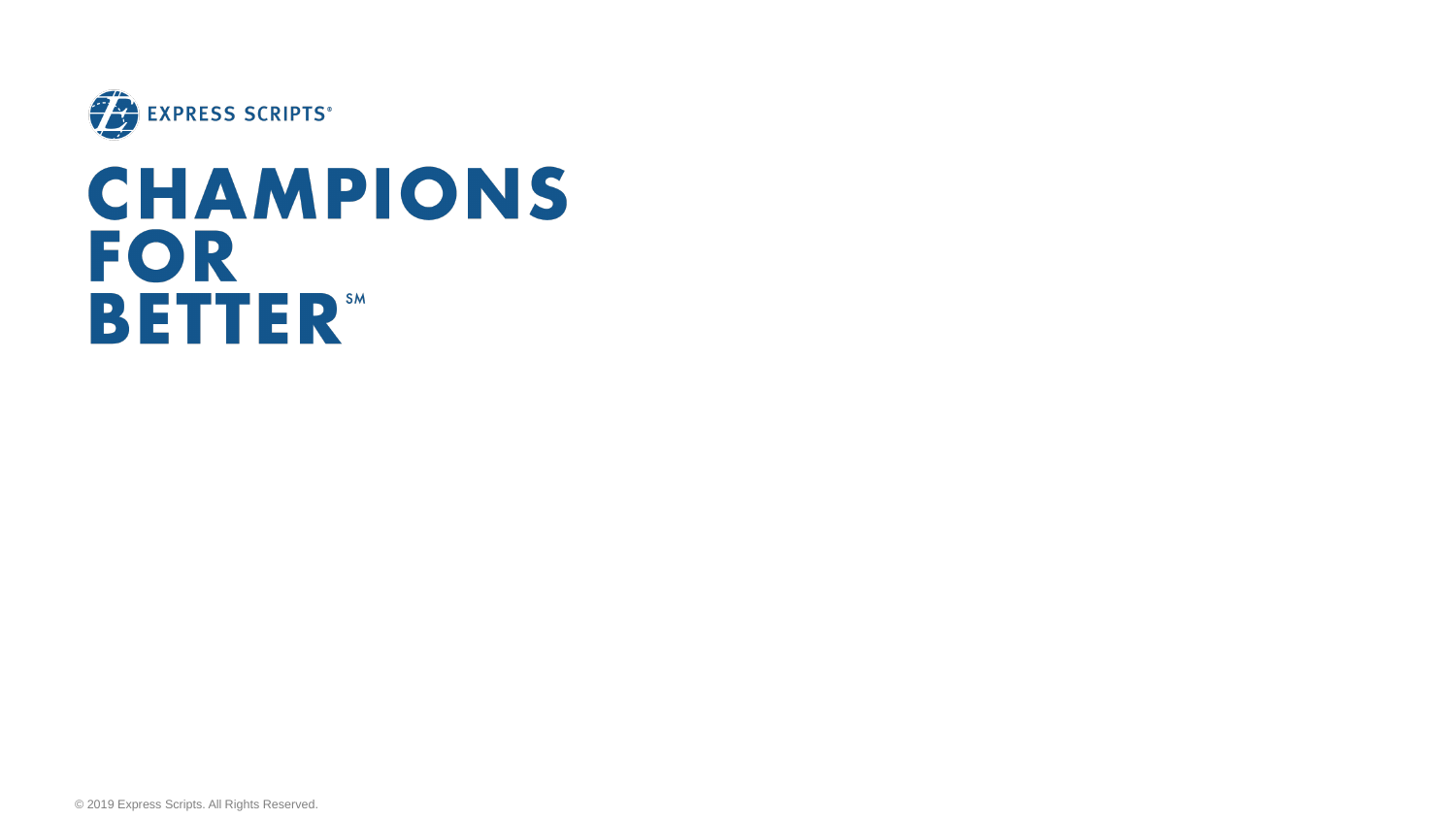

© 2019 Express Scripts. All Rights Reserved.